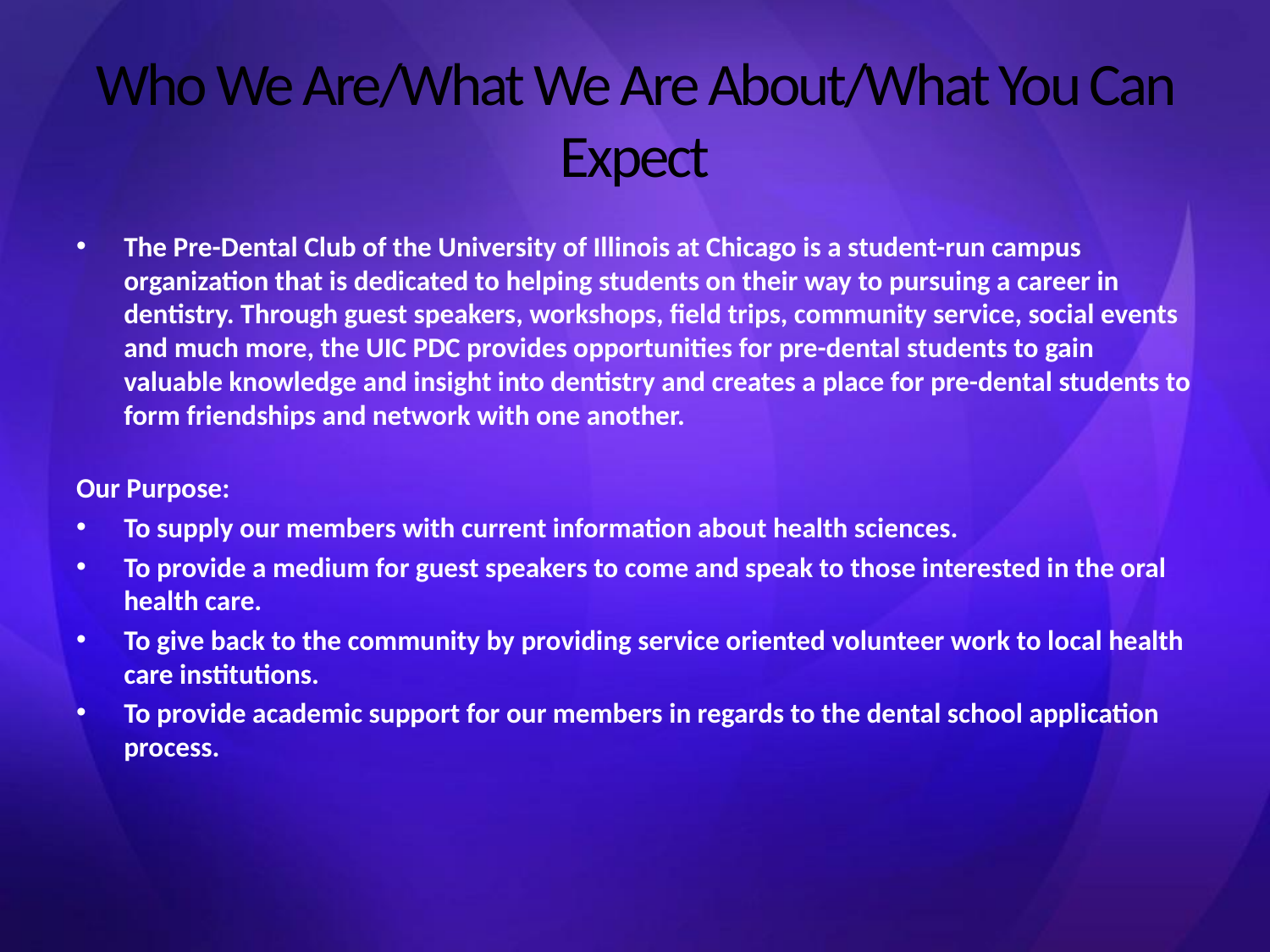

# Who We Are/What We Are About/What You Can Expect
The Pre-Dental Club of the University of Illinois at Chicago is a student-run campus organization that is dedicated to helping students on their way to pursuing a career in dentistry. Through guest speakers, workshops, field trips, community service, social events and much more, the UIC PDC provides opportunities for pre-dental students to gain valuable knowledge and insight into dentistry and creates a place for pre-dental students to form friendships and network with one another.
Our Purpose:
To supply our members with current information about health sciences.
To provide a medium for guest speakers to come and speak to those interested in the oral health care.
To give back to the community by providing service oriented volunteer work to local health care institutions.
To provide academic support for our members in regards to the dental school application process.